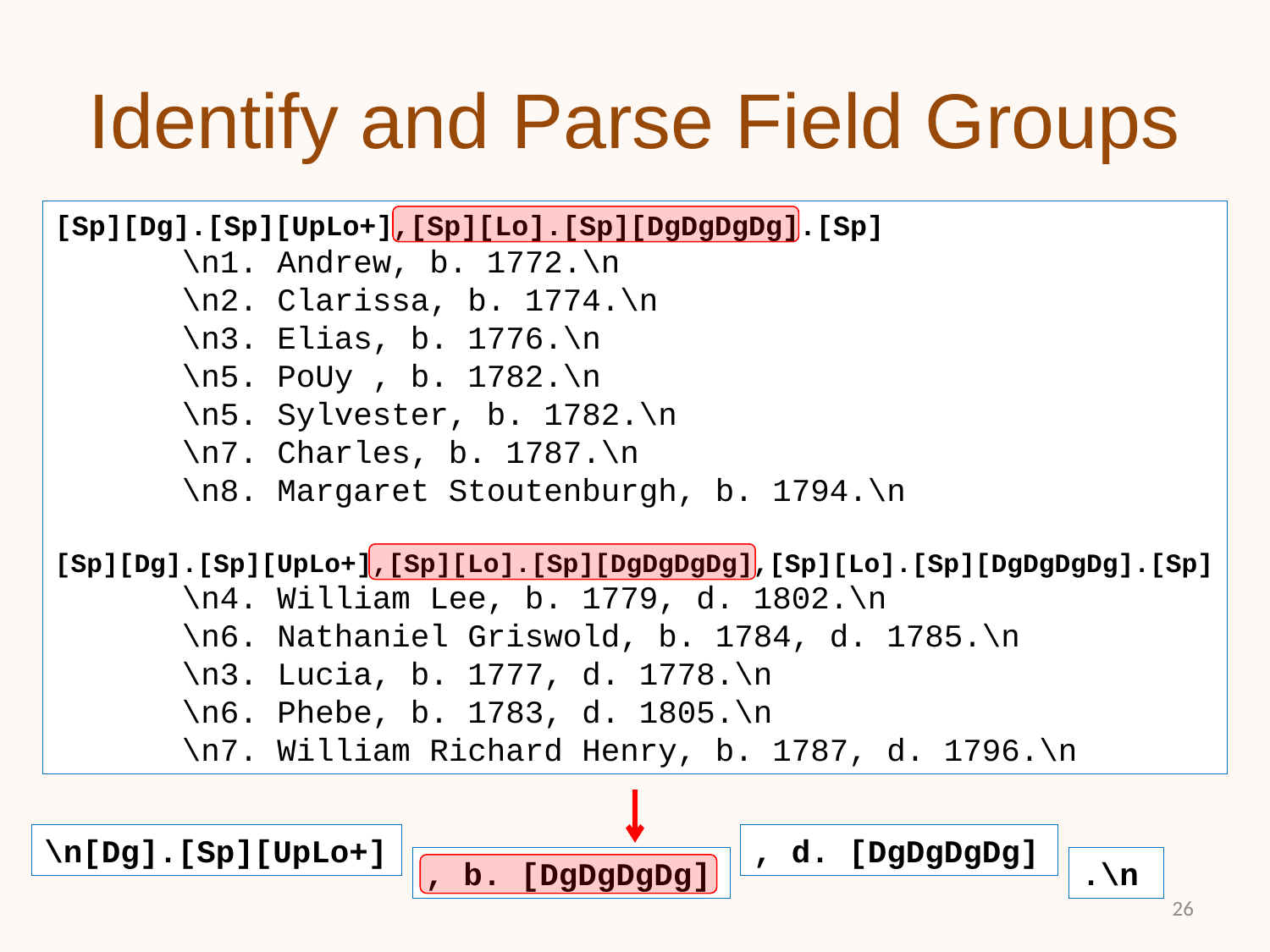

# Identify and Parse Field Groups
[Sp][Dg].[Sp][UpLo+],[Sp][Lo].[Sp][DgDgDgDg].[Sp]
	\n1. Andrew, b. 1772.\n
	\n2. Clarissa, b. 1774.\n
	\n3. Elias, b. 1776.\n
	\n5. PoUy , b. 1782.\n
	\n5. Sylvester, b. 1782.\n
	\n7. Charles, b. 1787.\n
	\n8. Margaret Stoutenburgh, b. 1794.\n

[Sp][Dg].[Sp][UpLo+],[Sp][Lo].[Sp][DgDgDgDg],[Sp][Lo].[Sp][DgDgDgDg].[Sp]
	\n4. William Lee, b. 1779, d. 1802.\n
	\n6. Nathaniel Griswold, b. 1784, d. 1785.\n
	\n3. Lucia, b. 1777, d. 1778.\n
	\n6. Phebe, b. 1783, d. 1805.\n
	\n7. William Richard Henry, b. 1787, d. 1796.\n

\n[Dg].[Sp][UpLo+]
, d. [DgDgDgDg]
, b. [DgDgDgDg]
.\n

26